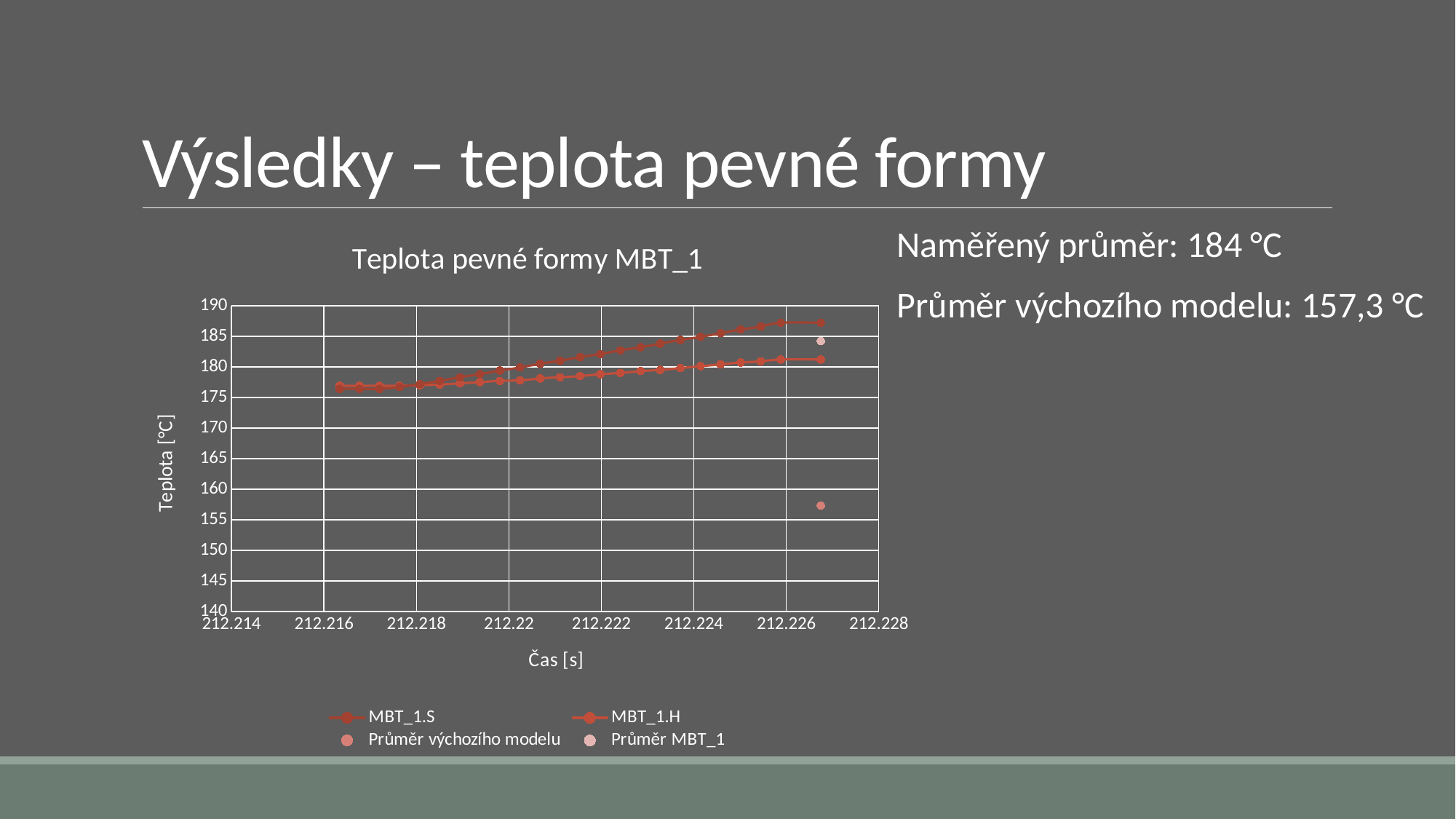

# Výsledky – teplota pevné formy

### Chart: Teplota pevné formy MBT_1

| Category | MBT_1.S | MBT_1.H | Průměr výchozího modelu | Průměr MBT_1 |
|---|---|---|---|---|
Naměřený průměr: 184 °C
Průměr výchozího modelu: 157,3 °C